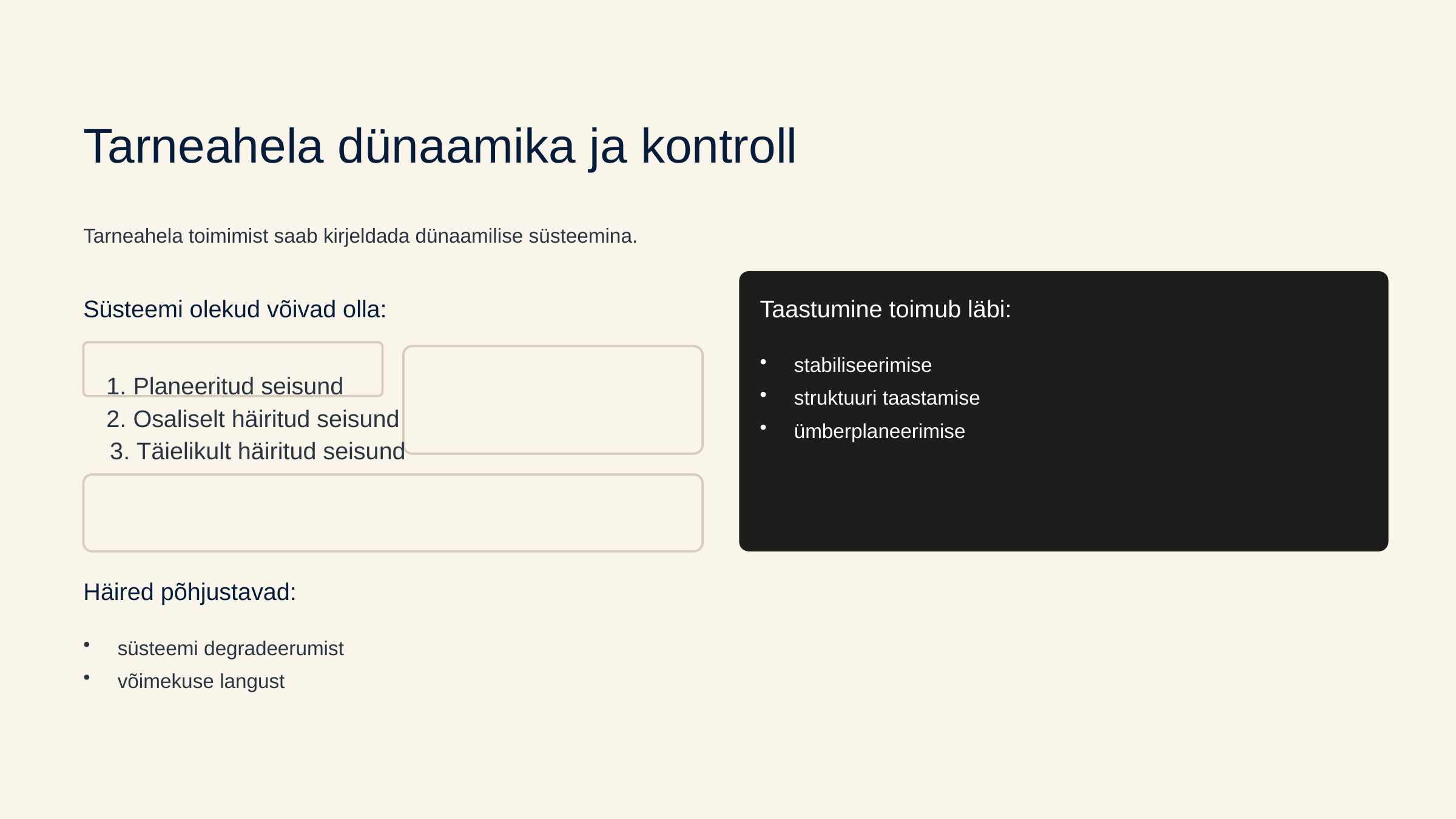

Tarneahela dünaamika ja kontroll
Tarneahela toimimist saab kirjeldada dünaamilise süsteemina.

Süsteemi olekud võivad olla:
Taastumine toimub läbi:

stabiliseerimise
struktuuri taastamise
ümberplaneerimise

1. Planeeritud seisund
2. Osaliselt häiritud seisund
3. Täielikult häiritud seisund

Häired põhjustavad:
süsteemi degradeerumist
võimekuse langust